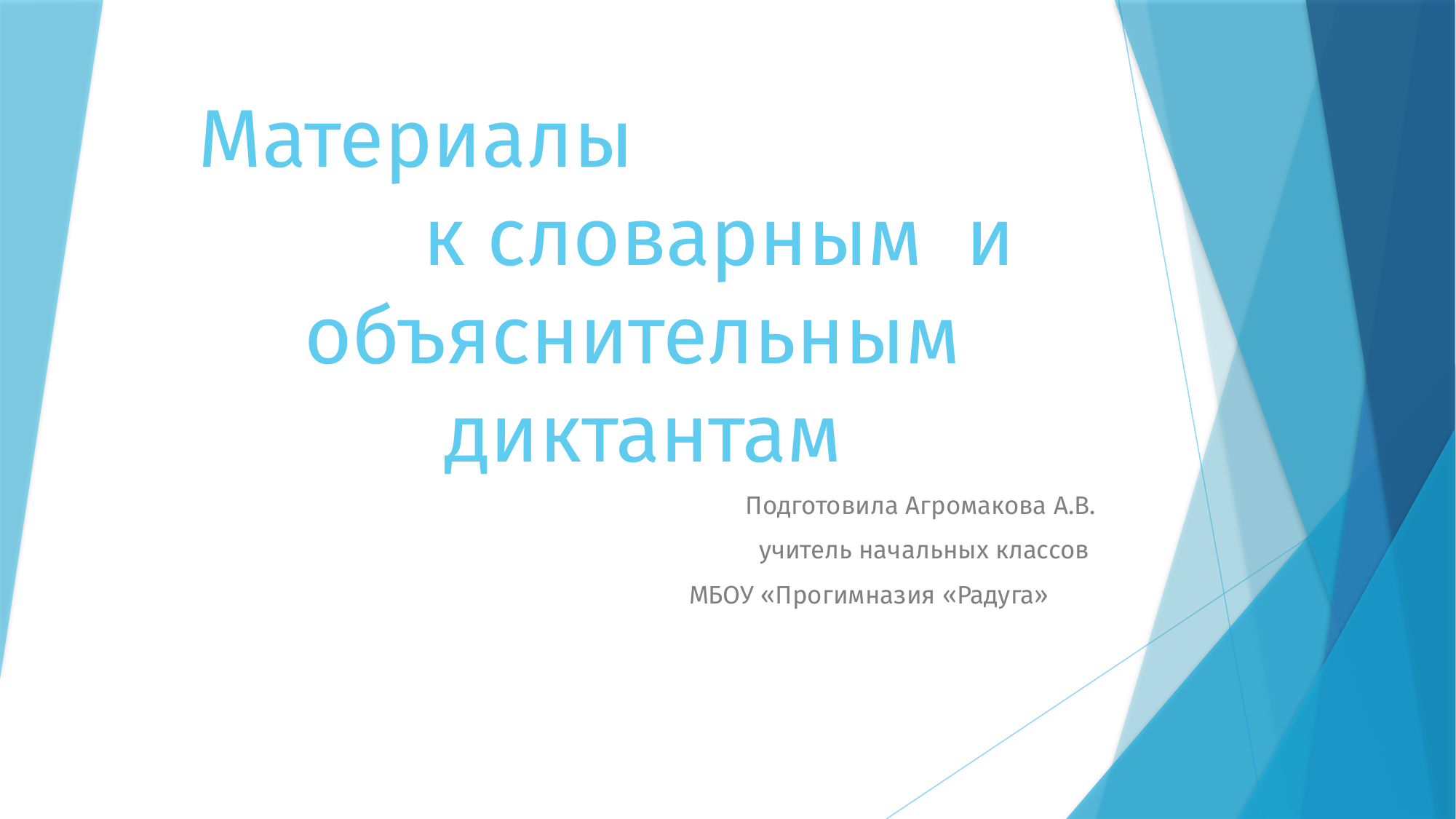

# Материалы                             к словарным  и объяснительным  диктантам
Подготовила Агромакова А.В.
учитель начальных классов
МБОУ «Прогимназия «Радуга»